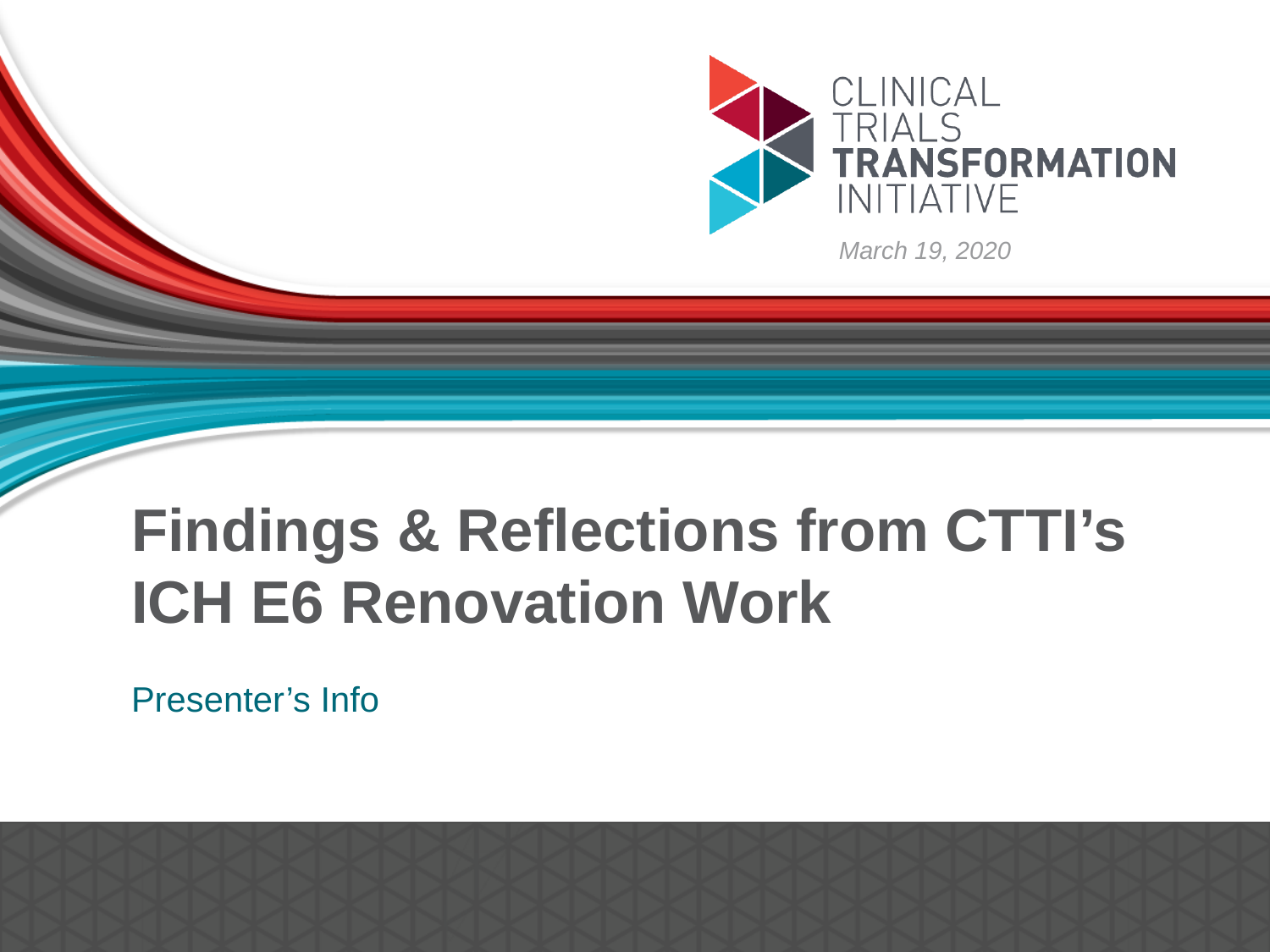

March 19, 2020
# Findings & Reflections from CTTI’s ICH E6 Renovation Work
Presenter’s Info